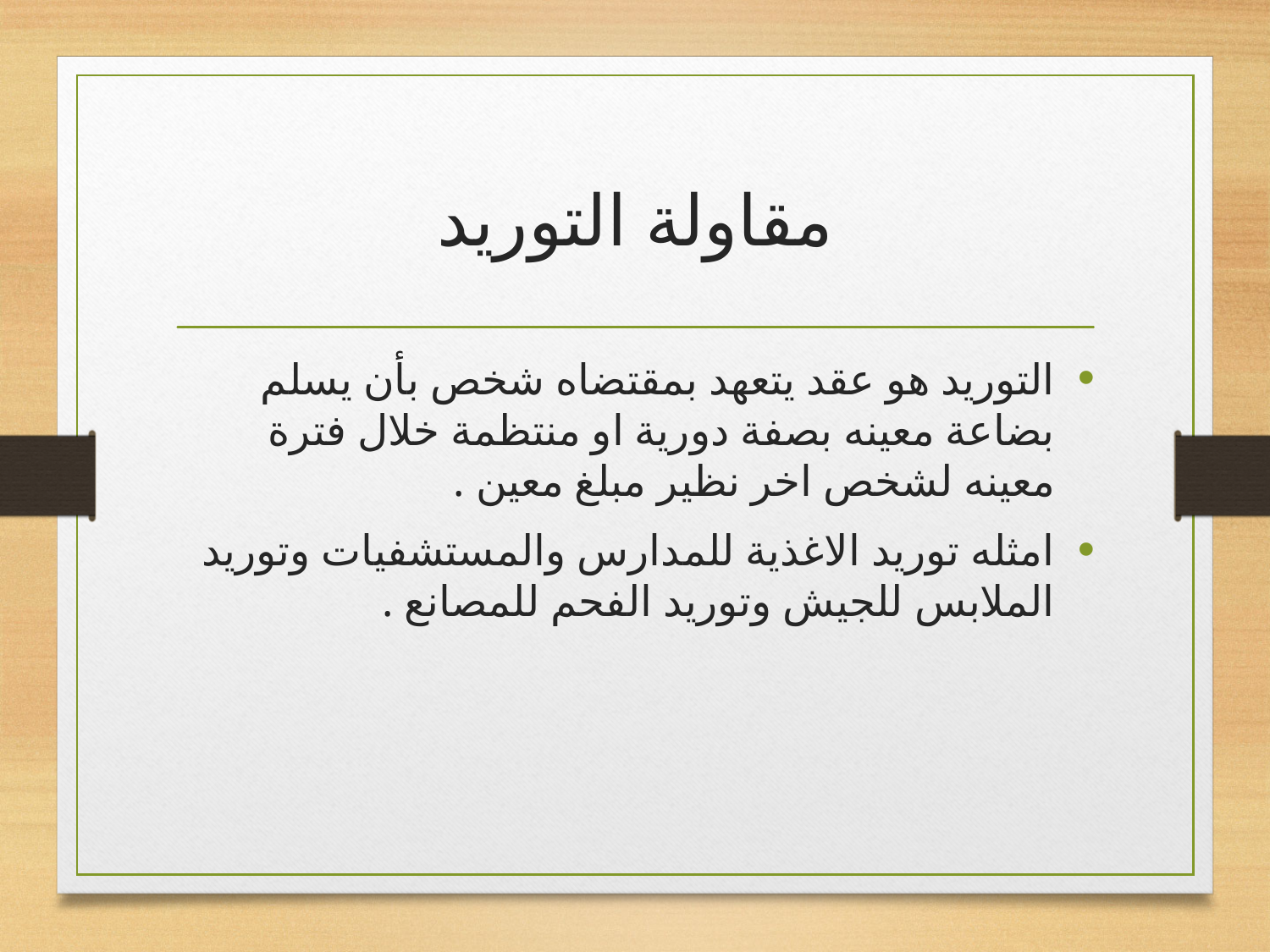

# مقاولة التوريد
التوريد هو عقد يتعهد بمقتضاه شخص بأن يسلم بضاعة معينه بصفة دورية او منتظمة خلال فترة معينه لشخص اخر نظير مبلغ معين .
امثله توريد الاغذية للمدارس والمستشفيات وتوريد الملابس للجيش وتوريد الفحم للمصانع .